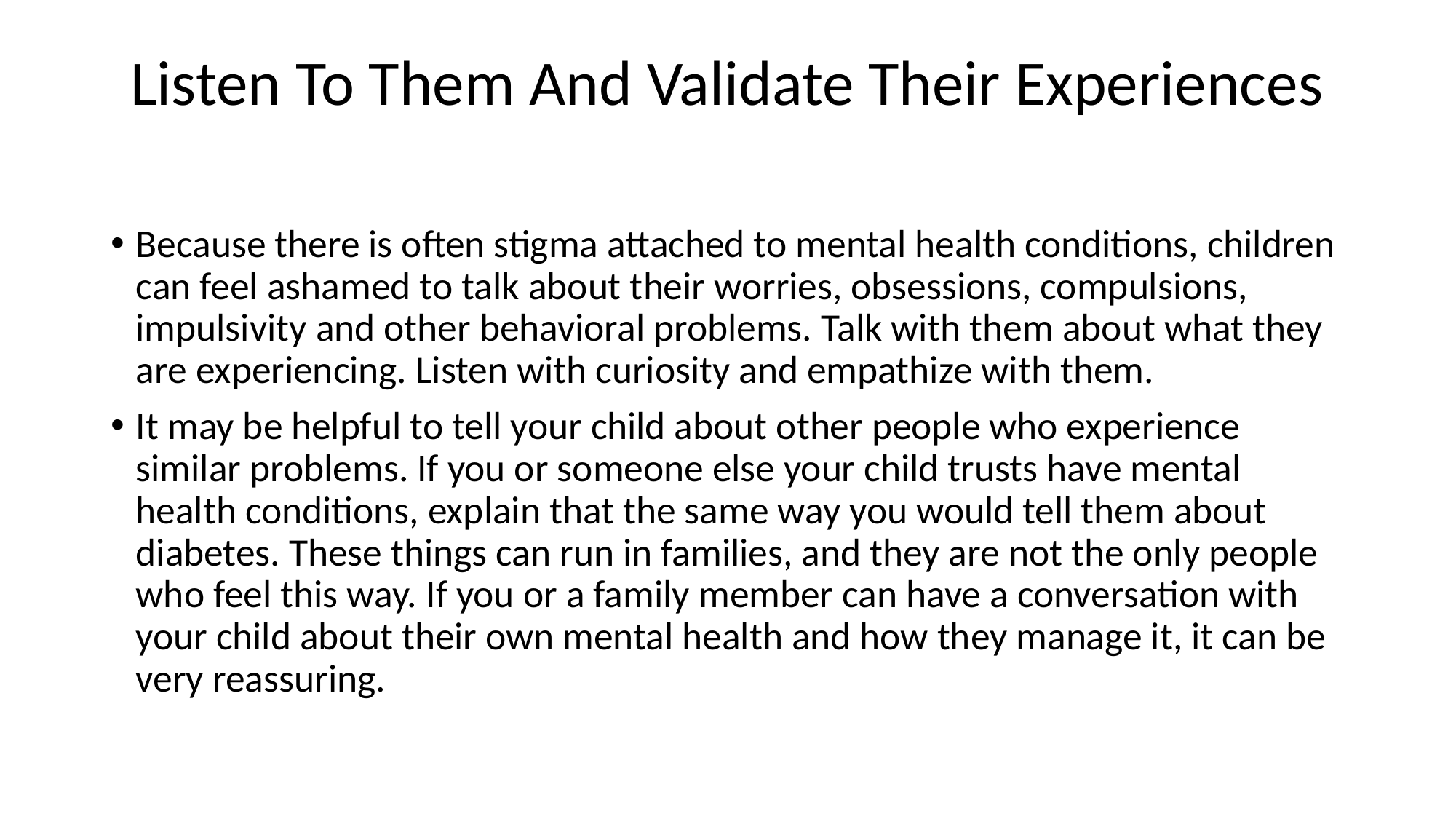

# Listen To Them And Validate Their Experiences
Because there is often stigma attached to mental health conditions, children can feel ashamed to talk about their worries, obsessions, compulsions, impulsivity and other behavioral problems. Talk with them about what they are experiencing. Listen with curiosity and empathize with them.
It may be helpful to tell your child about other people who experience similar problems. If you or someone else your child trusts have mental health conditions, explain that the same way you would tell them about diabetes. These things can run in families, and they are not the only people who feel this way. If you or a family member can have a conversation with your child about their own mental health and how they manage it, it can be very reassuring.